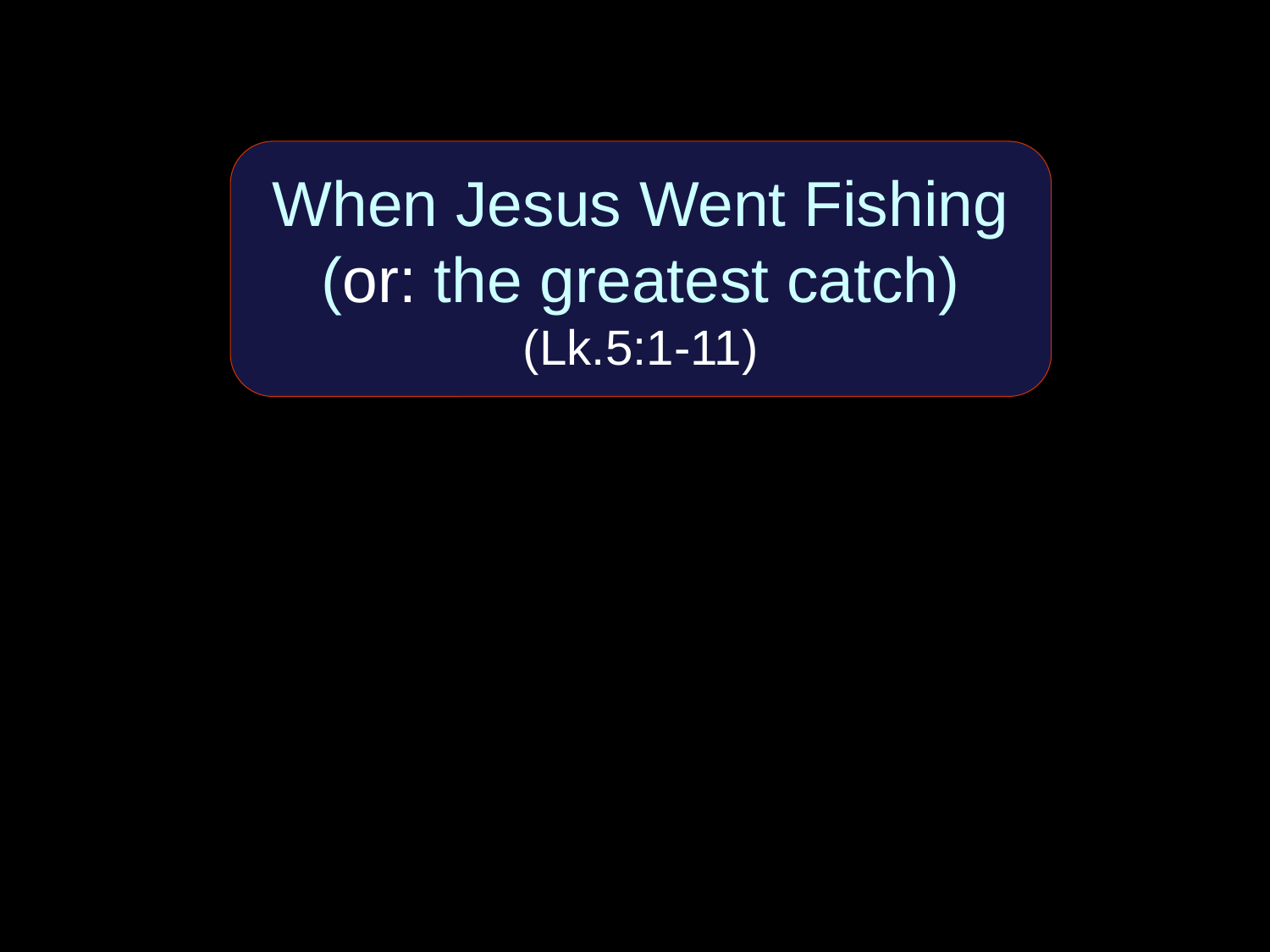

When Jesus Went Fishing
(or: the greatest catch)
(Lk.5:1-11)
#